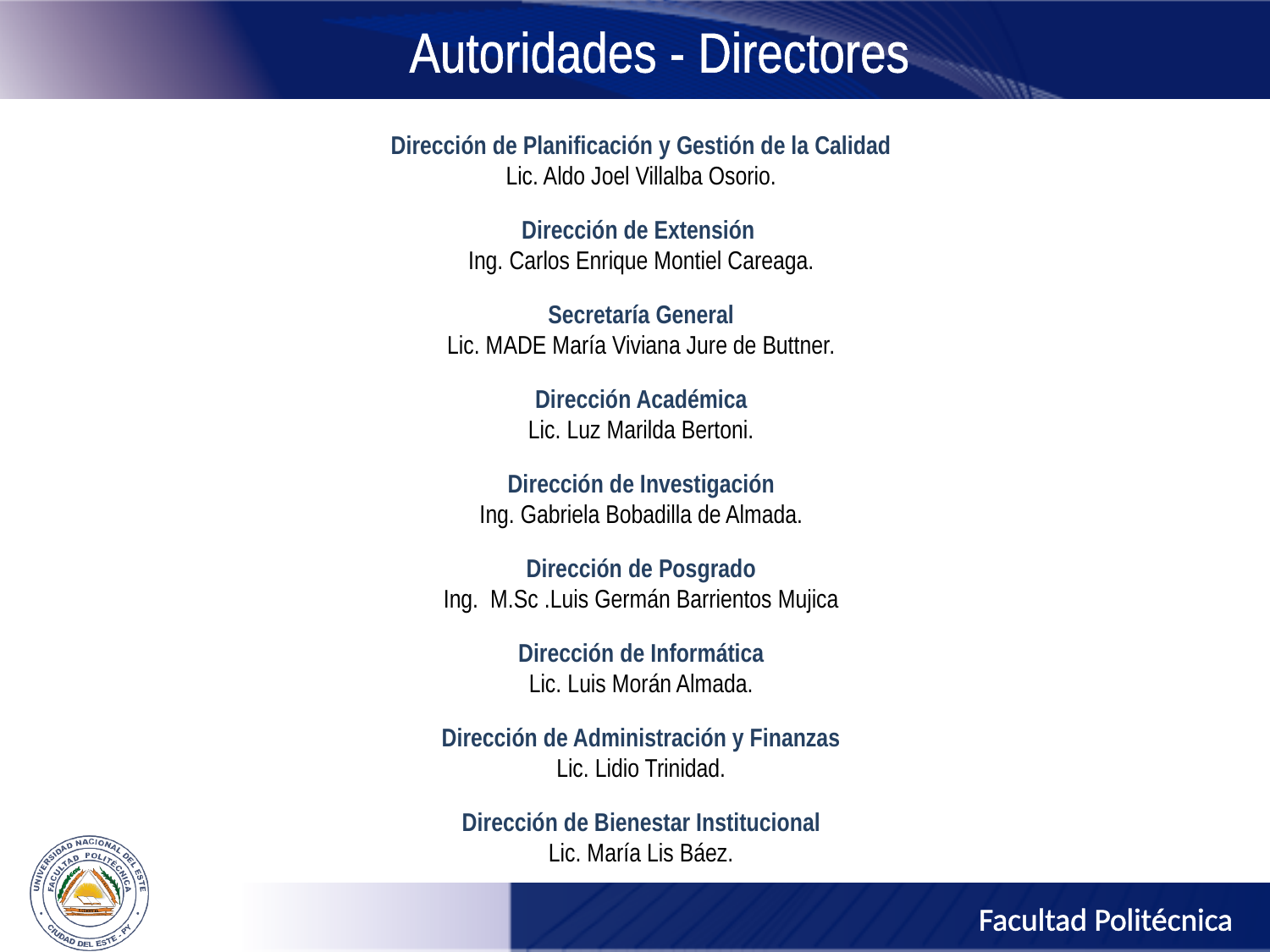

Autoridades - Directores

Dirección de Planificación y Gestión de la Calidad
Lic. Aldo Joel Villalba Osorio.

Dirección de Extensión
Ing. Carlos Enrique Montiel Careaga.

Secretaría General
Lic. MADE María Viviana Jure de Buttner.

Dirección Académica
Lic. Luz Marilda Bertoni.

Dirección de Investigación
Ing. Gabriela Bobadilla de Almada.

Dirección de Posgrado
Ing.  M.Sc .Luis Germán Barrientos Mujica

Dirección de Informática
Lic. Luis Morán Almada.

Dirección de Administración y Finanzas
Lic. Lidio Trinidad.

Dirección de Bienestar Institucional
Lic. María Lis Báez.